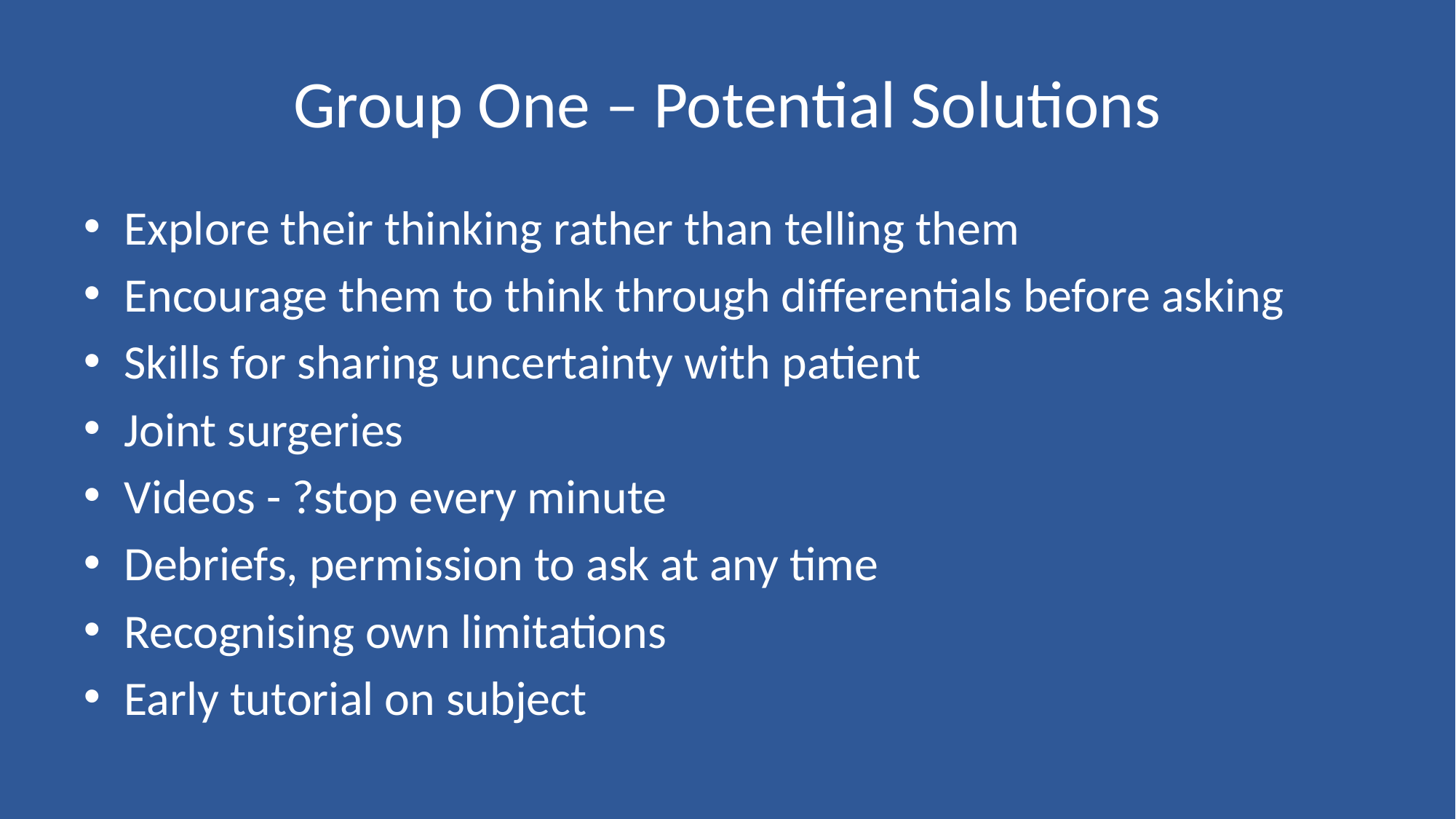

# Group One – Potential Solutions
Explore their thinking rather than telling them
Encourage them to think through differentials before asking
Skills for sharing uncertainty with patient
Joint surgeries
Videos - ?stop every minute
Debriefs, permission to ask at any time
Recognising own limitations
Early tutorial on subject